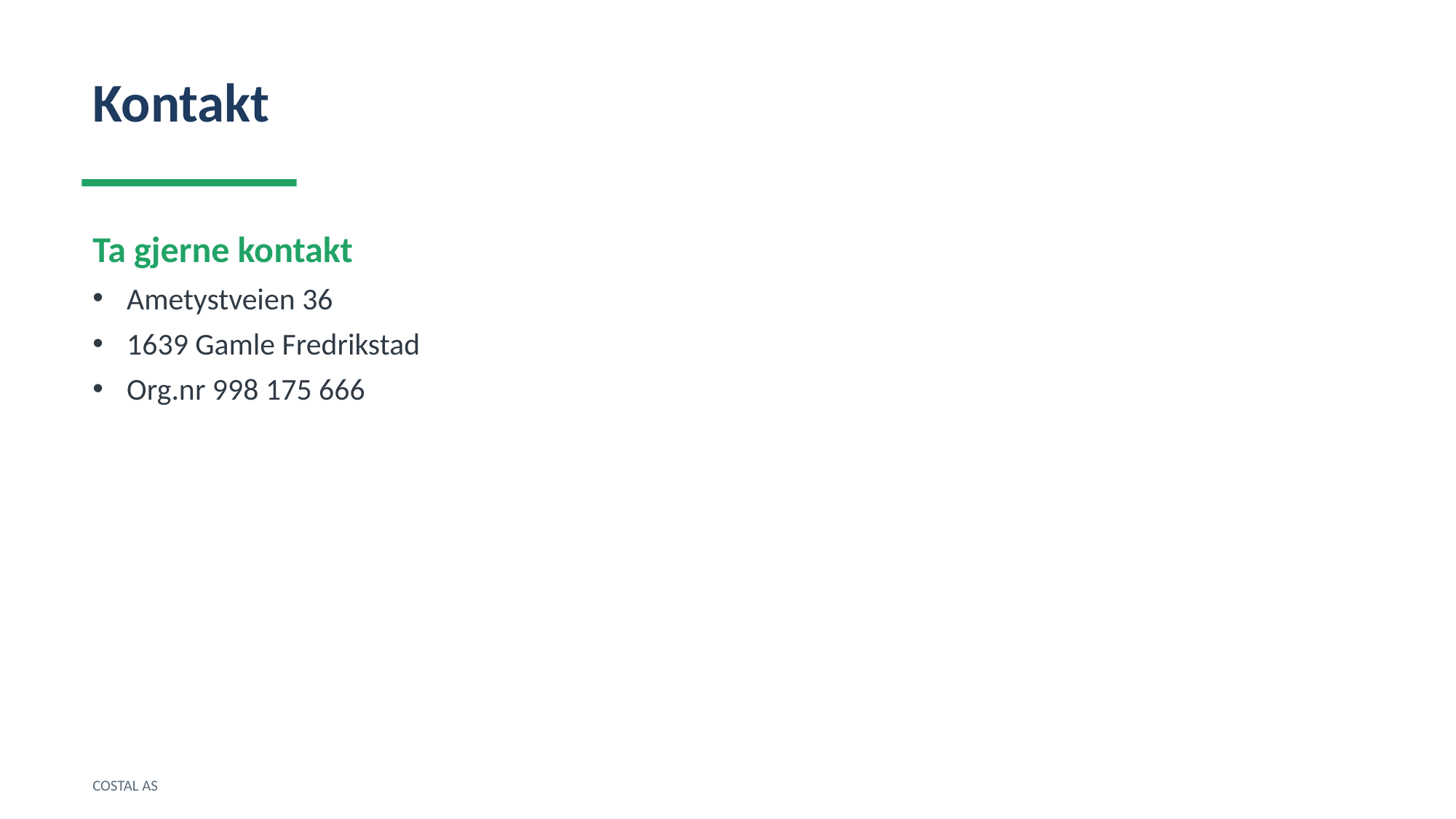

Kontakt

Ta gjerne kontakt
Ametystveien 36
1639 Gamle Fredrikstad
Org.nr 998 175 666
COSTAL AS